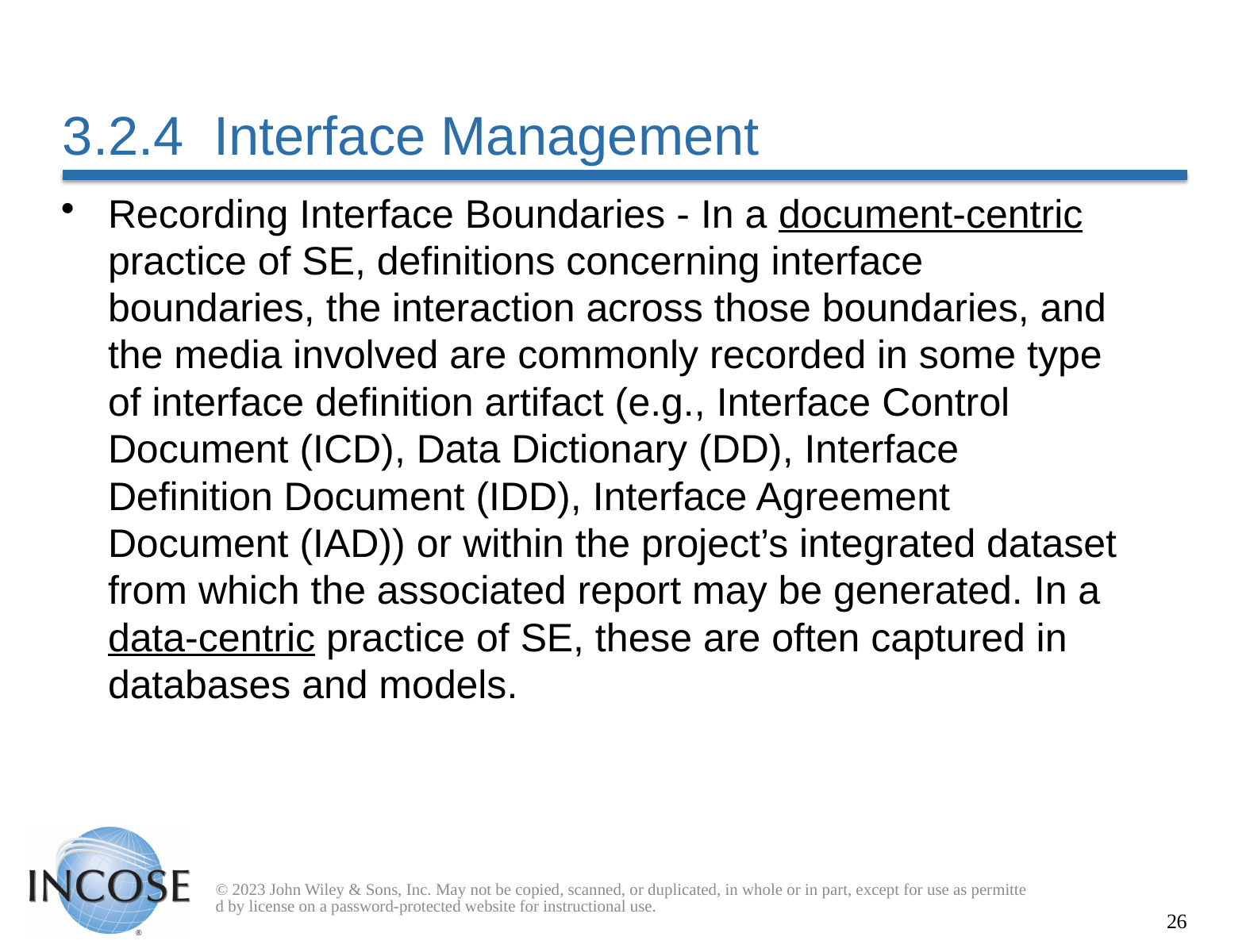

# 3.2.4  Interface Management
Recording Interface Boundaries - In a document-centric practice of SE, definitions concerning interface boundaries, the interaction across those boundaries, and the media involved are commonly recorded in some type of interface definition artifact (e.g., Interface Control Document (ICD), Data Dictionary (DD), Interface Definition Document (IDD), Interface Agreement Document (IAD)) or within the project’s integrated dataset from which the associated report may be generated. In a data-centric practice of SE, these are often captured in databases and models.
© 2023 John Wiley & Sons, Inc. May not be copied, scanned, or duplicated, in whole or in part, except for use as permitted by license on a password-protected website for instructional use.
26